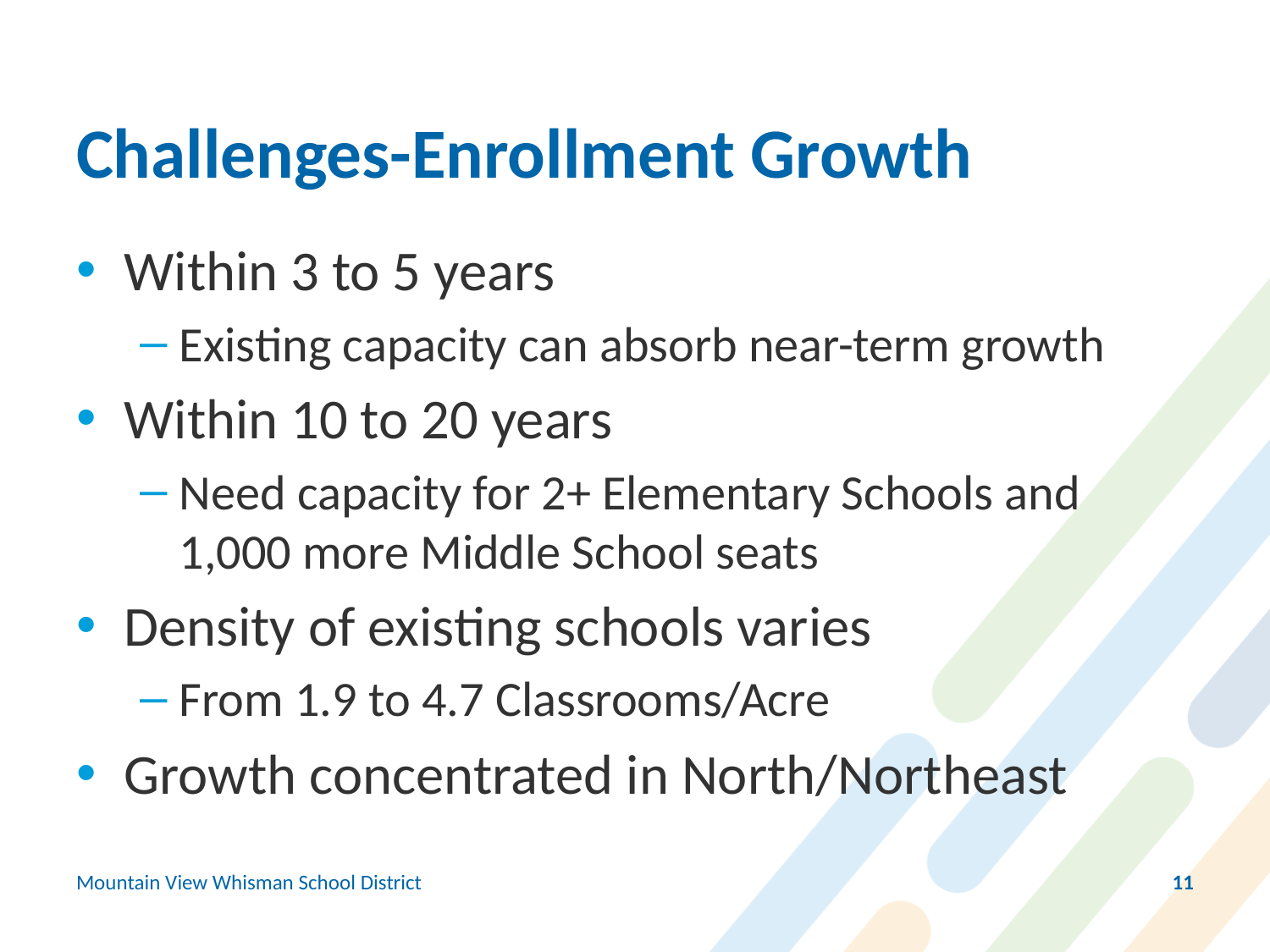

# Challenges-Enrollment Growth
Within 3 to 5 years
Existing capacity can absorb near-term growth
Within 10 to 20 years
Need capacity for 2+ Elementary Schools and 1,000 more Middle School seats
Density of existing schools varies
From 1.9 to 4.7 Classrooms/Acre
Growth concentrated in North/Northeast